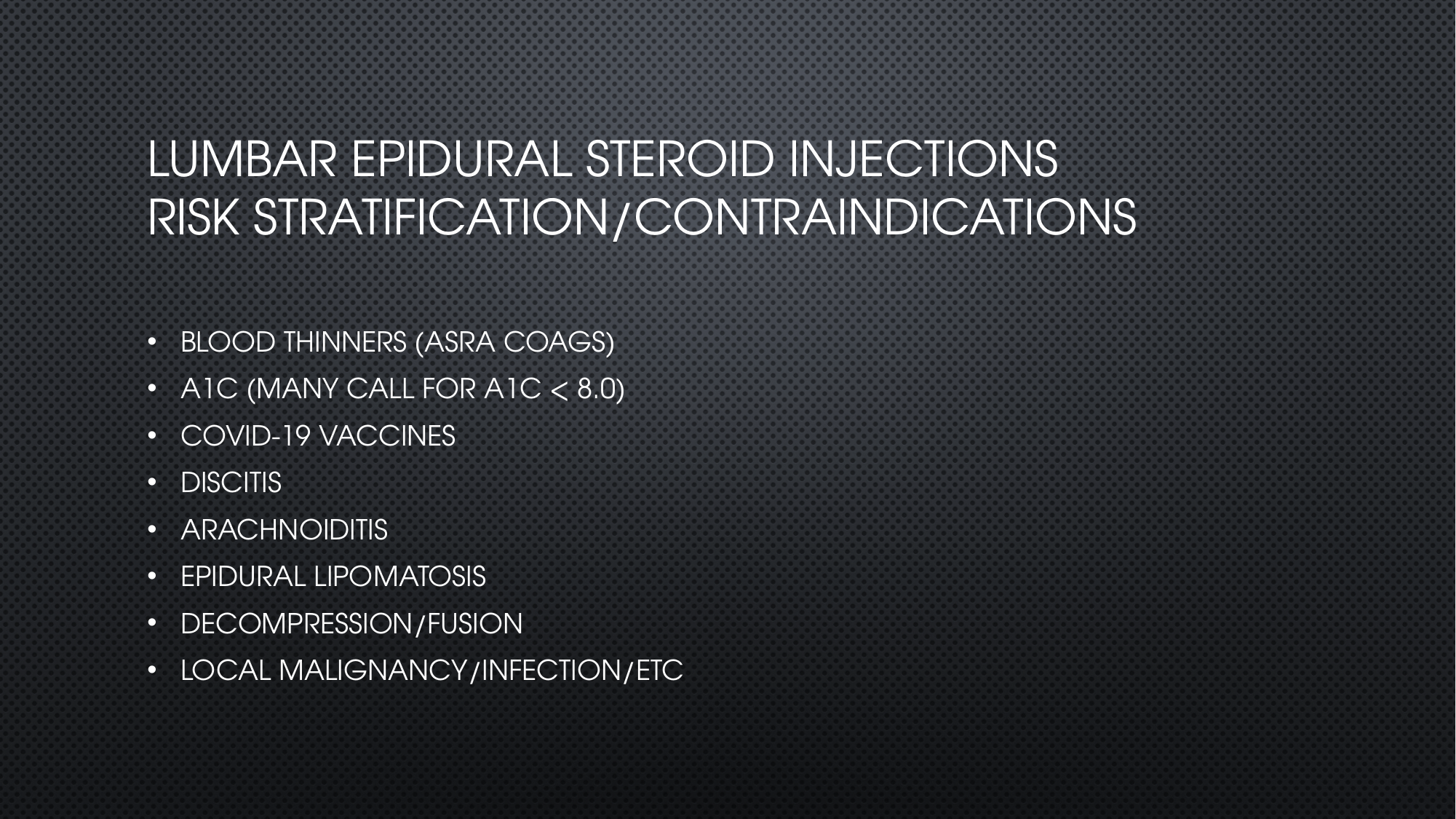

# Lumbar epidural steroid injections risk stratification/contraindications
Blood thinners (ASRA Coags)
A1c (many call for A1c < 8.0)
Covid-19 vaccines
Discitis
Arachnoiditis
Epidural lipomatosis
Decompression/fusion
Local malignancy/infection/etc